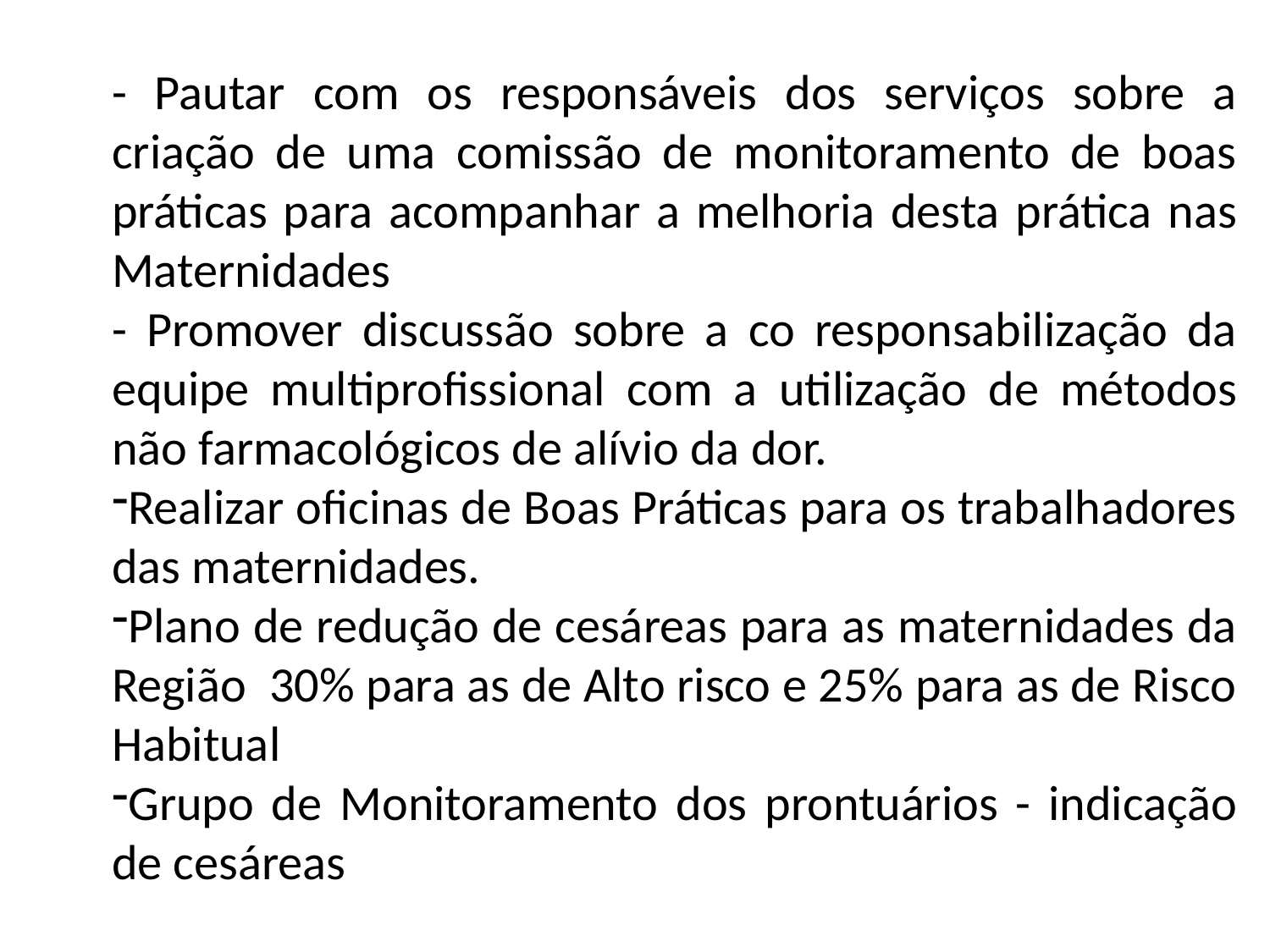

- Pautar com os responsáveis dos serviços sobre a criação de uma comissão de monitoramento de boas práticas para acompanhar a melhoria desta prática nas Maternidades
- Promover discussão sobre a co responsabilização da equipe multiprofissional com a utilização de métodos não farmacológicos de alívio da dor.
Realizar oficinas de Boas Práticas para os trabalhadores das maternidades.
Plano de redução de cesáreas para as maternidades da Região  30% para as de Alto risco e 25% para as de Risco Habitual
Grupo de Monitoramento dos prontuários - indicação de cesáreas